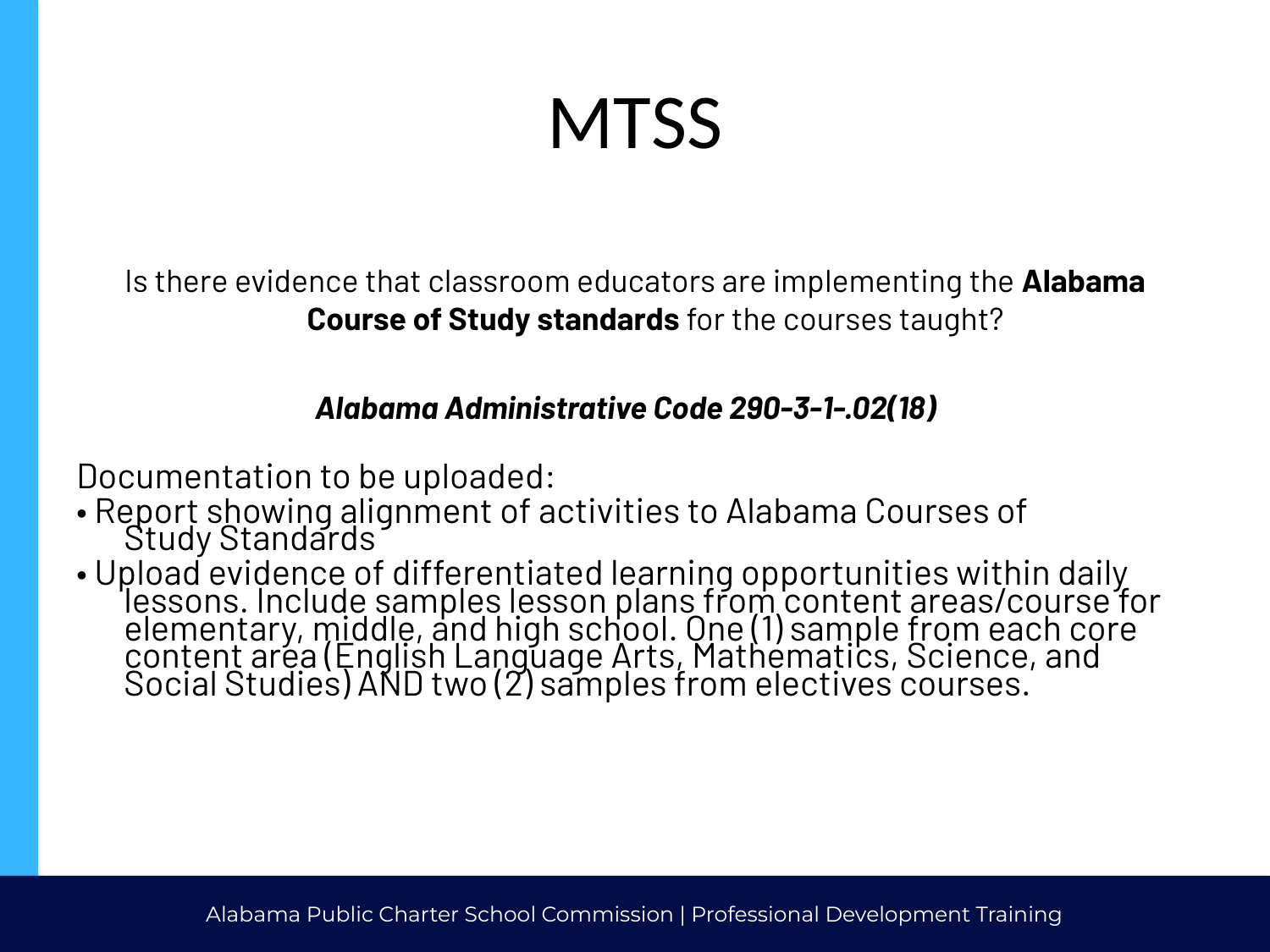

# MTSS

Is there evidence that classroom educators are implementing the Alabama Course of Study standards for the courses taught?

Alabama Administrative Code 290-3-1-.02(18)

Documentation to be uploaded:
• Report showing alignment of activities to Alabama Courses of Study Standards
• Upload evidence of differentiated learning opportunities within daily lessons. Include samples lesson plans from content areas/course for elementary, middle, and high school. One (1) sample from each core content area (English Language Arts, Mathematics, Science, and Social Studies) AND two (2) samples from electives courses.

Alabama Public Charter School Commission | Professional Development Training